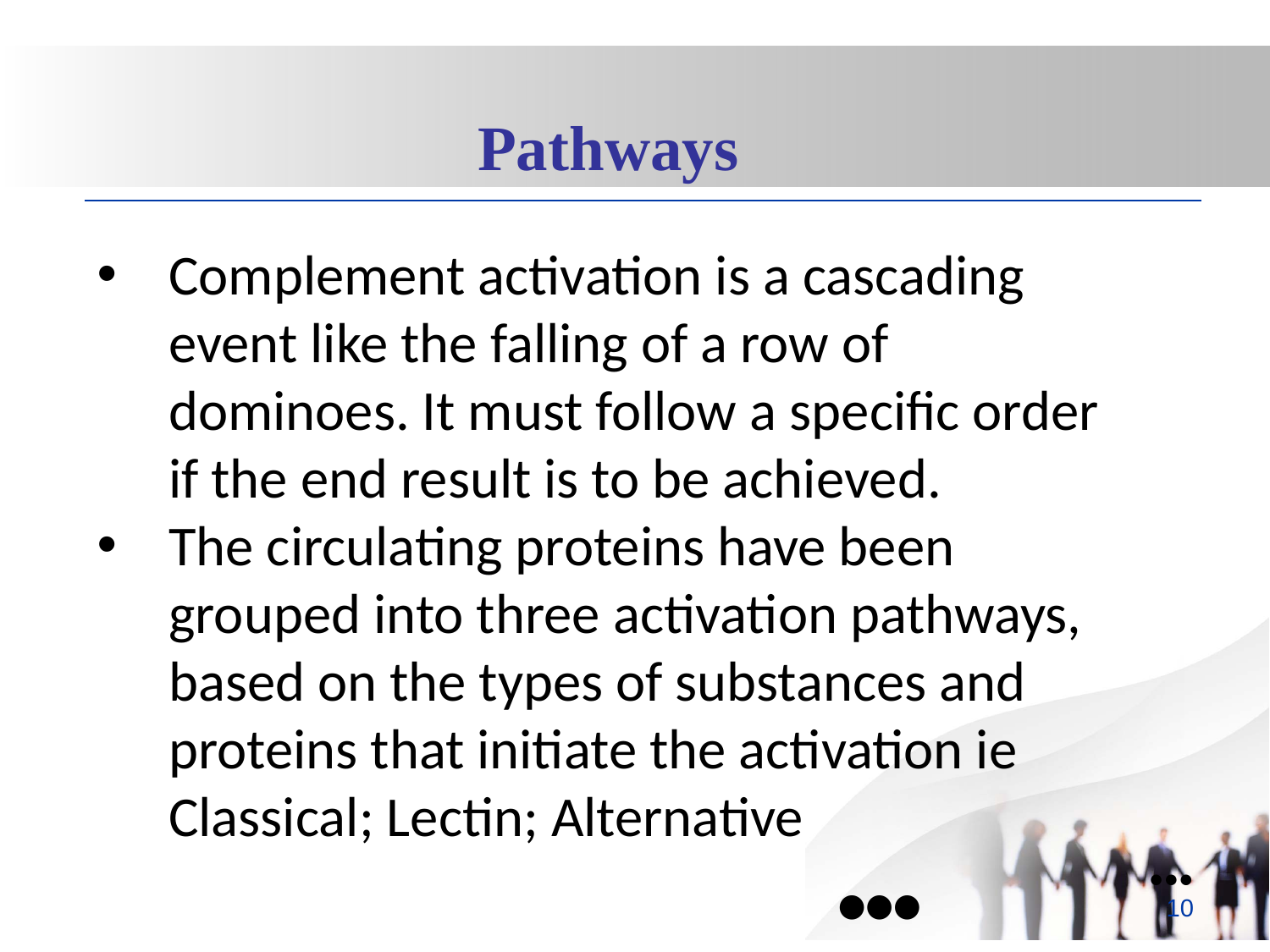

Pathways
Complement activation is a cascading event like the falling of a row of dominoes. It must follow a specific order if the end result is to be achieved.
The circulating proteins have been grouped into three activation pathways, based on the types of substances and proteins that initiate the activation ie Classical; Lectin; Alternative
●●●
10
●●●